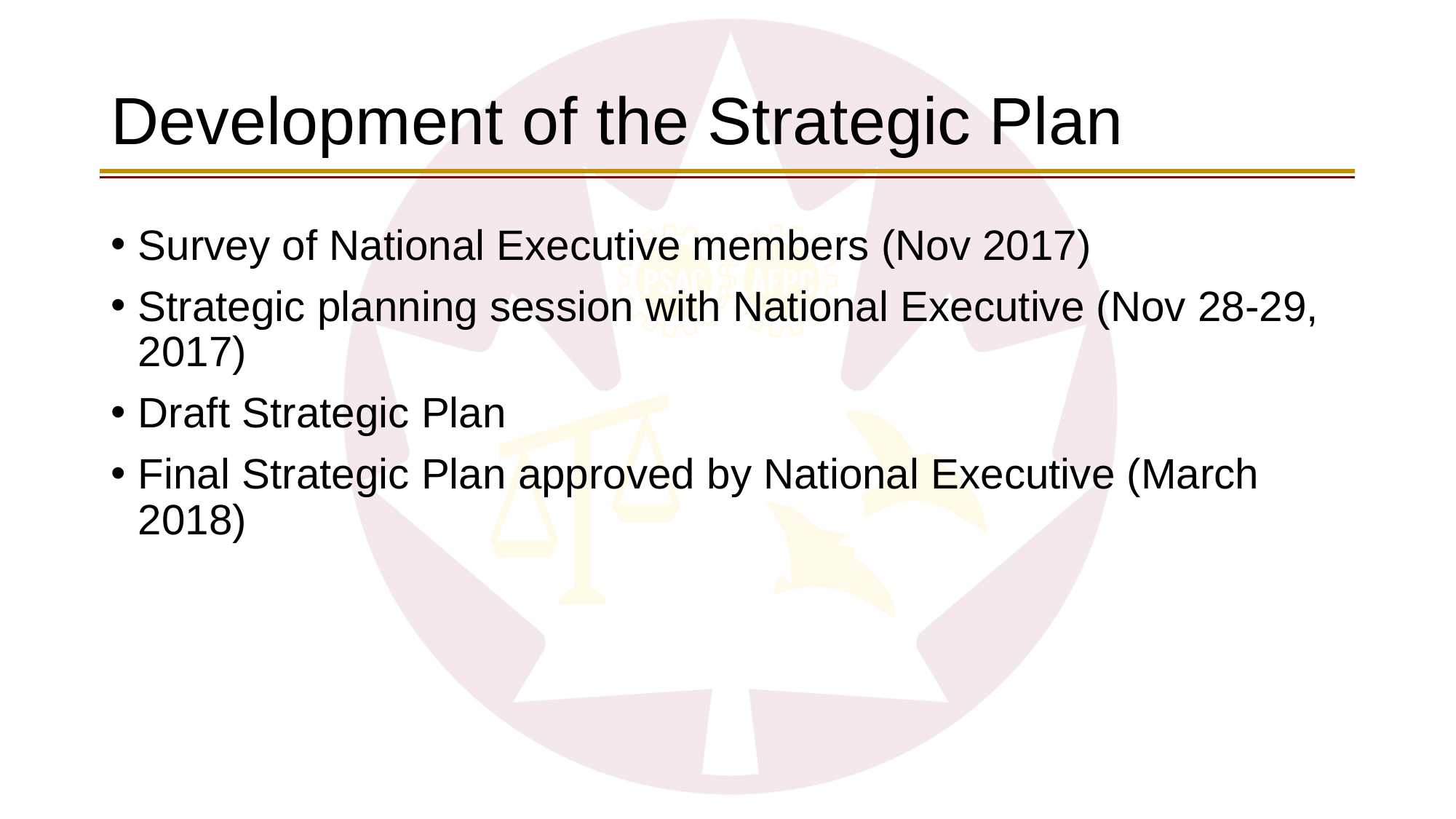

# Development of the Strategic Plan
Survey of National Executive members (Nov 2017)
Strategic planning session with National Executive (Nov 28-29, 2017)
Draft Strategic Plan
Final Strategic Plan approved by National Executive (March 2018)